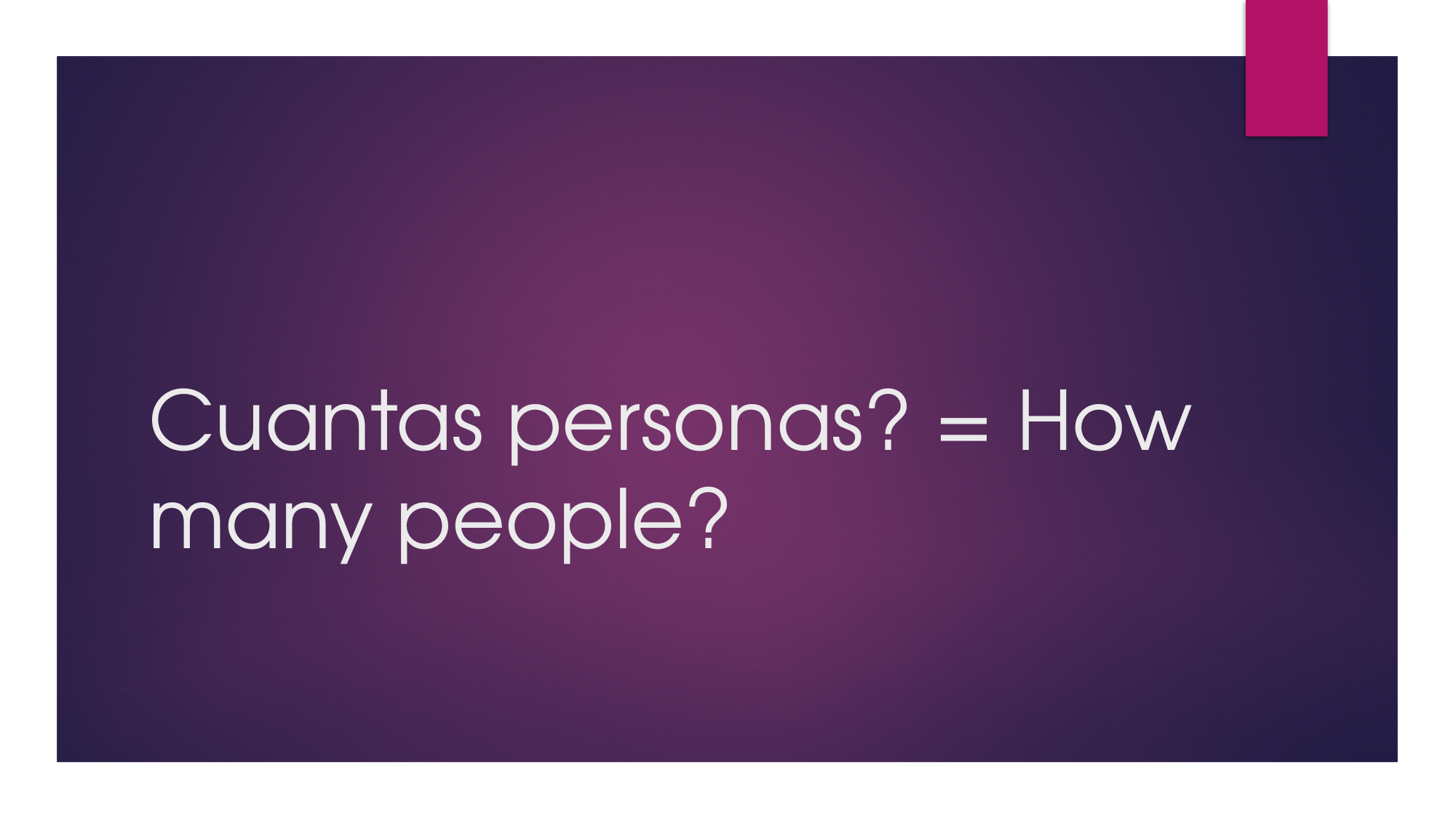

# Cuantas personas? = How many people?